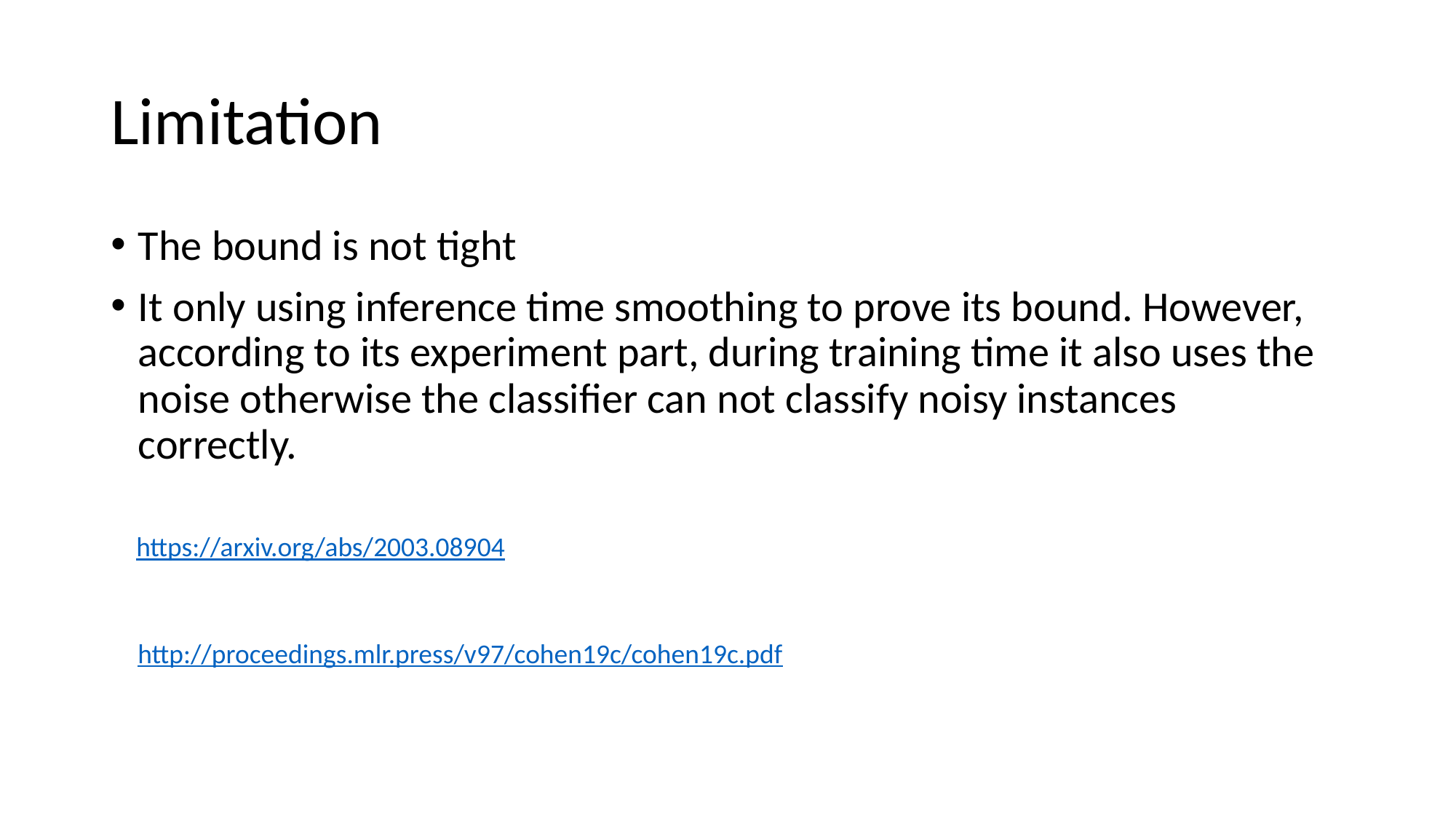

# Limitation
The bound is not tight
It only using inference time smoothing to prove its bound. However, according to its experiment part, during training time it also uses the noise otherwise the classifier can not classify noisy instances correctly.
https://arxiv.org/abs/2003.08904
http://proceedings.mlr.press/v97/cohen19c/cohen19c.pdf